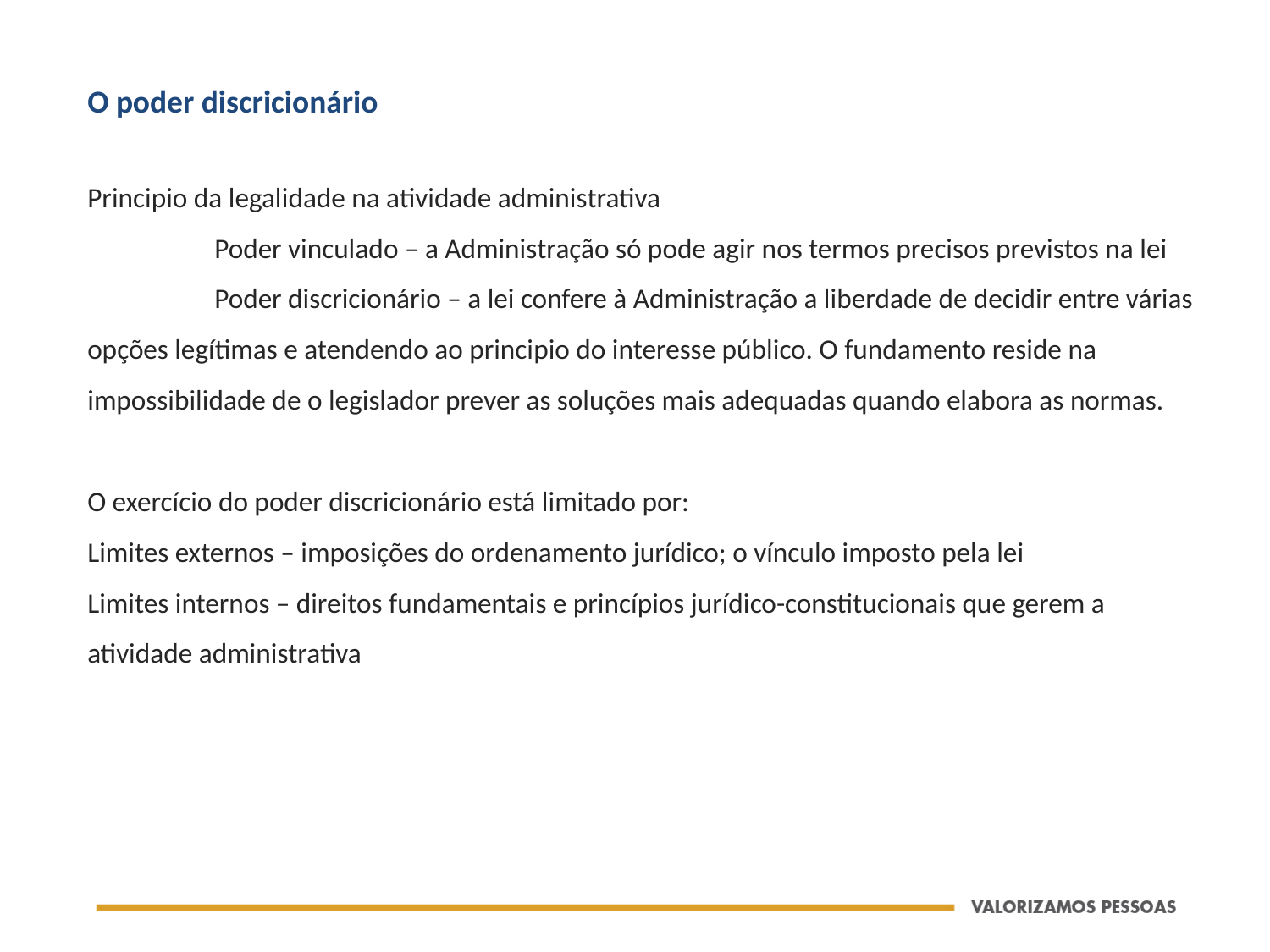

O poder discricionário
​​​Principio da legalidade na atividade administrativa
	Poder vinculado – a Administração só pode agir nos termos precisos previstos na lei
	Poder discricionário – a lei confere à Administração a liberdade de decidir entre várias opções legítimas e atendendo ao principio do interesse público. O fundamento reside na impossibilidade de o legislador prever as soluções mais adequadas quando elabora as normas.

O exercício do poder discricionário está limitado por:
Limites externos – imposições do ordenamento jurídico; o vínculo imposto pela lei
Limites internos – direitos fundamentais e princípios jurídico-constitucionais que gerem a atividade administrativa